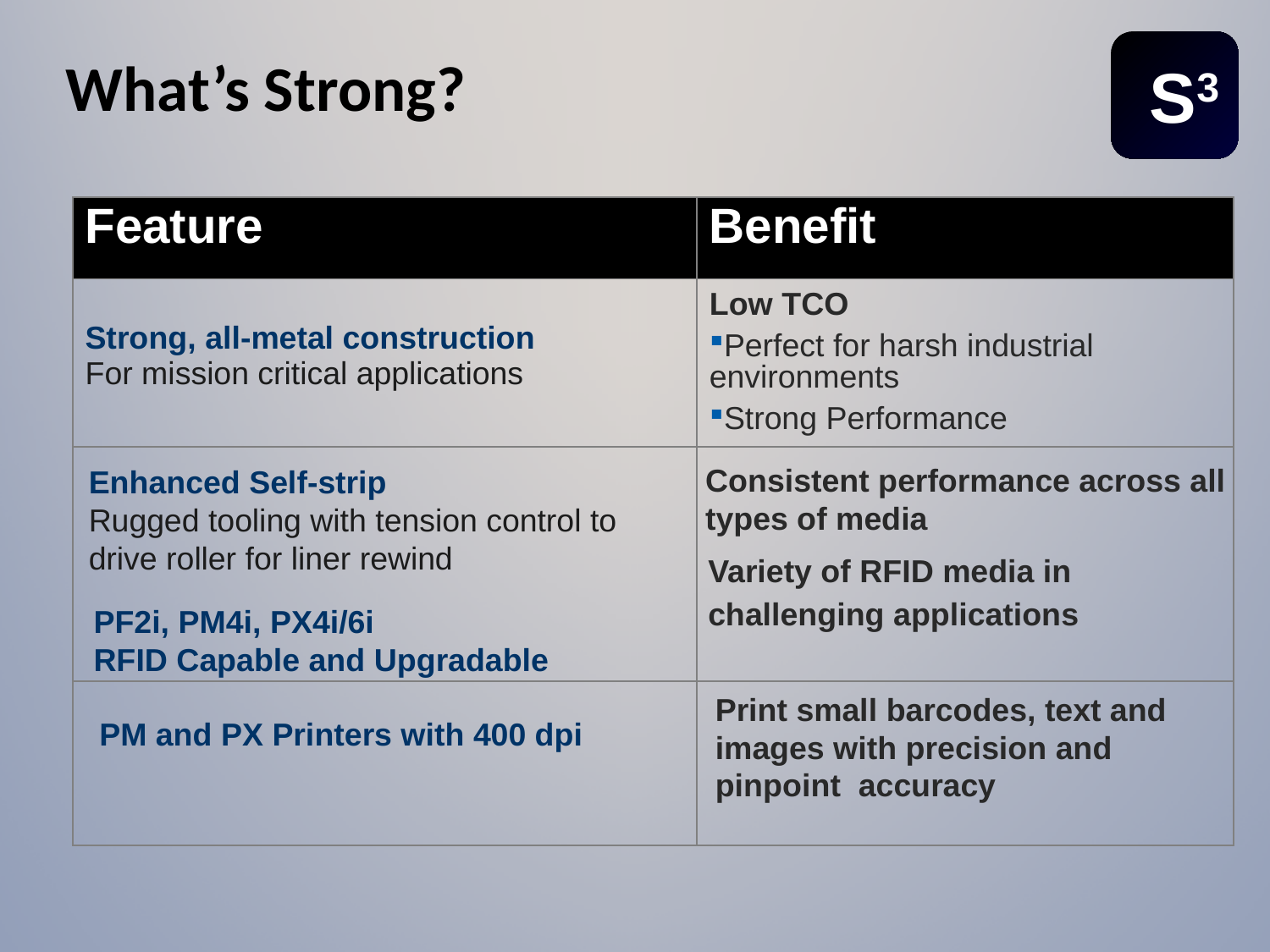

S3
# What’s Strong?
| Feature | Benefit |
| --- | --- |
| Strong, all-metal construction For mission critical applications | Low TCO Perfect for harsh industrial environments Strong Performance |
|  |  |
|  |  |
Enhanced Self-strip
Rugged tooling with tension control to
drive roller for liner rewind
Consistent performance across all
types of media
Variety of RFID media in
challenging applications
PF2i, PM4i, PX4i/6i                             RFID Capable and Upgradable
Print small barcodes, text and
images with precision and
pinpoint  accuracy

PM and PX Printers with 400 dpi